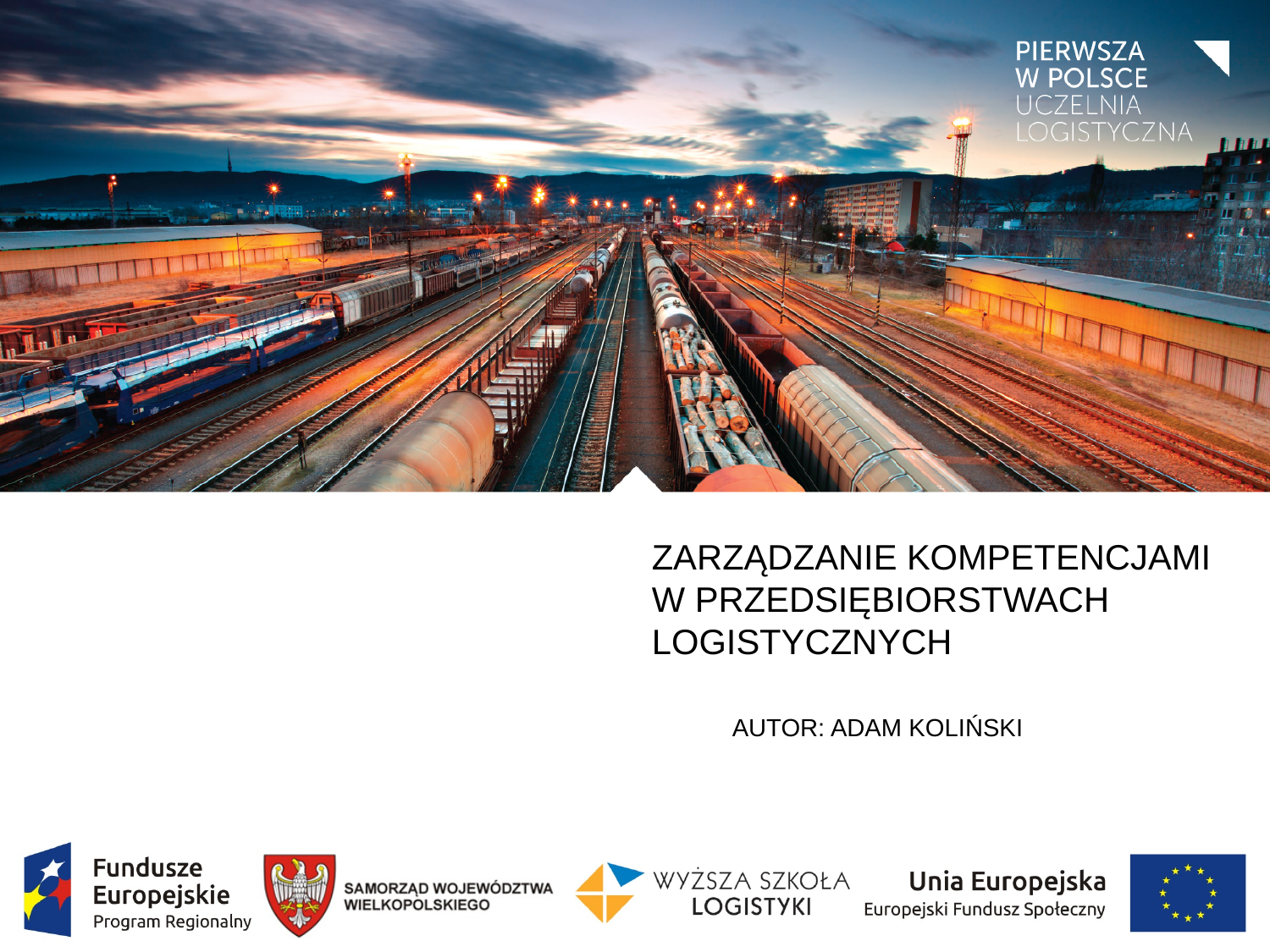

# Zarządzanie kompetencjami w przedsiębiorstwach logistycznych
Autor: Adam Koliński